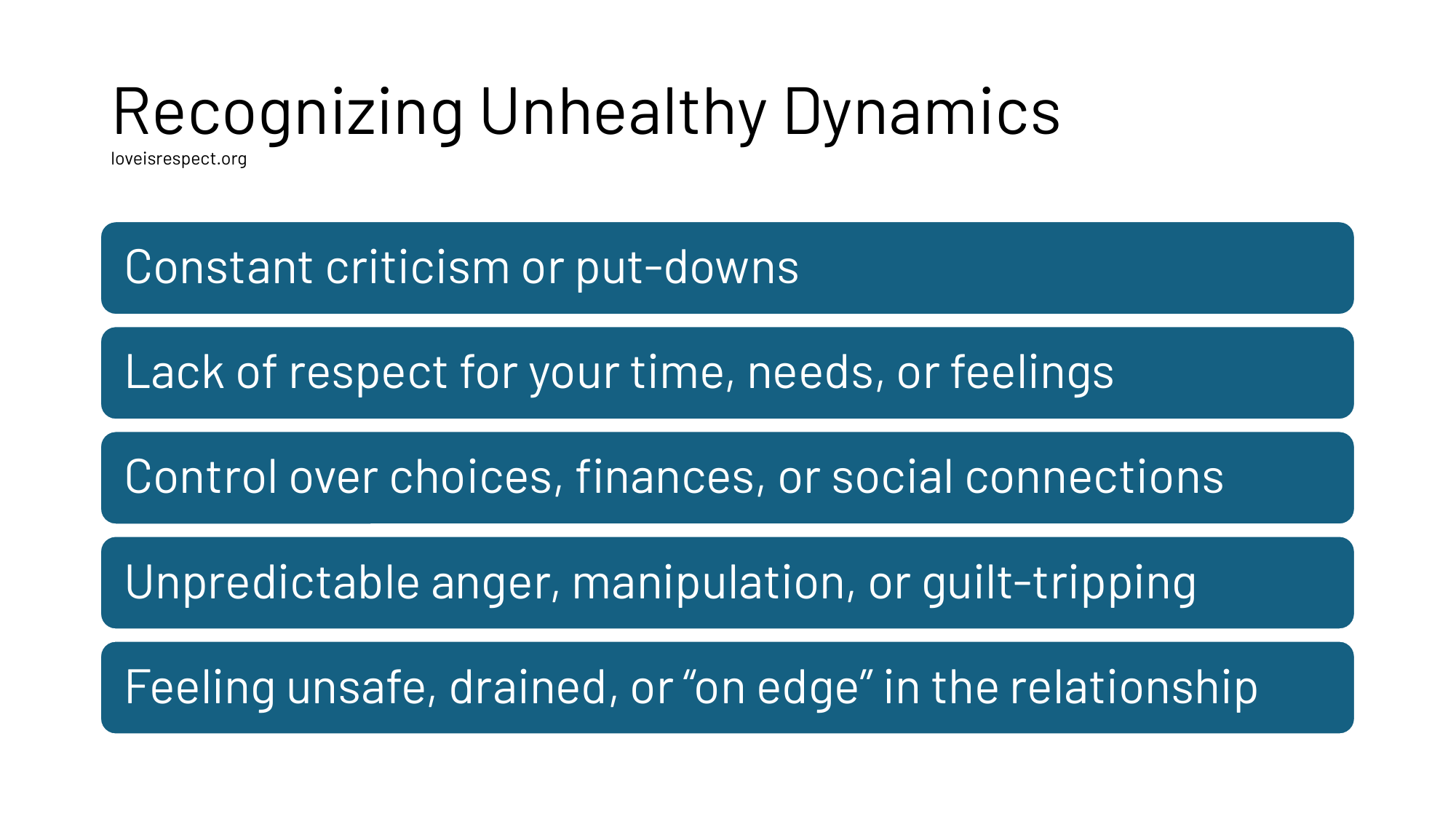

# Recognizing Unhealthy Dynamics loveisrespect.org
Constant criticism or put-downs
Lack of respect for your time, needs, or feelings
Control over choices, finances, or social connections
Unpredictable anger, manipulation, or guilt-tripping
Feeling unsafe, drained, or “on edge” in the relationship